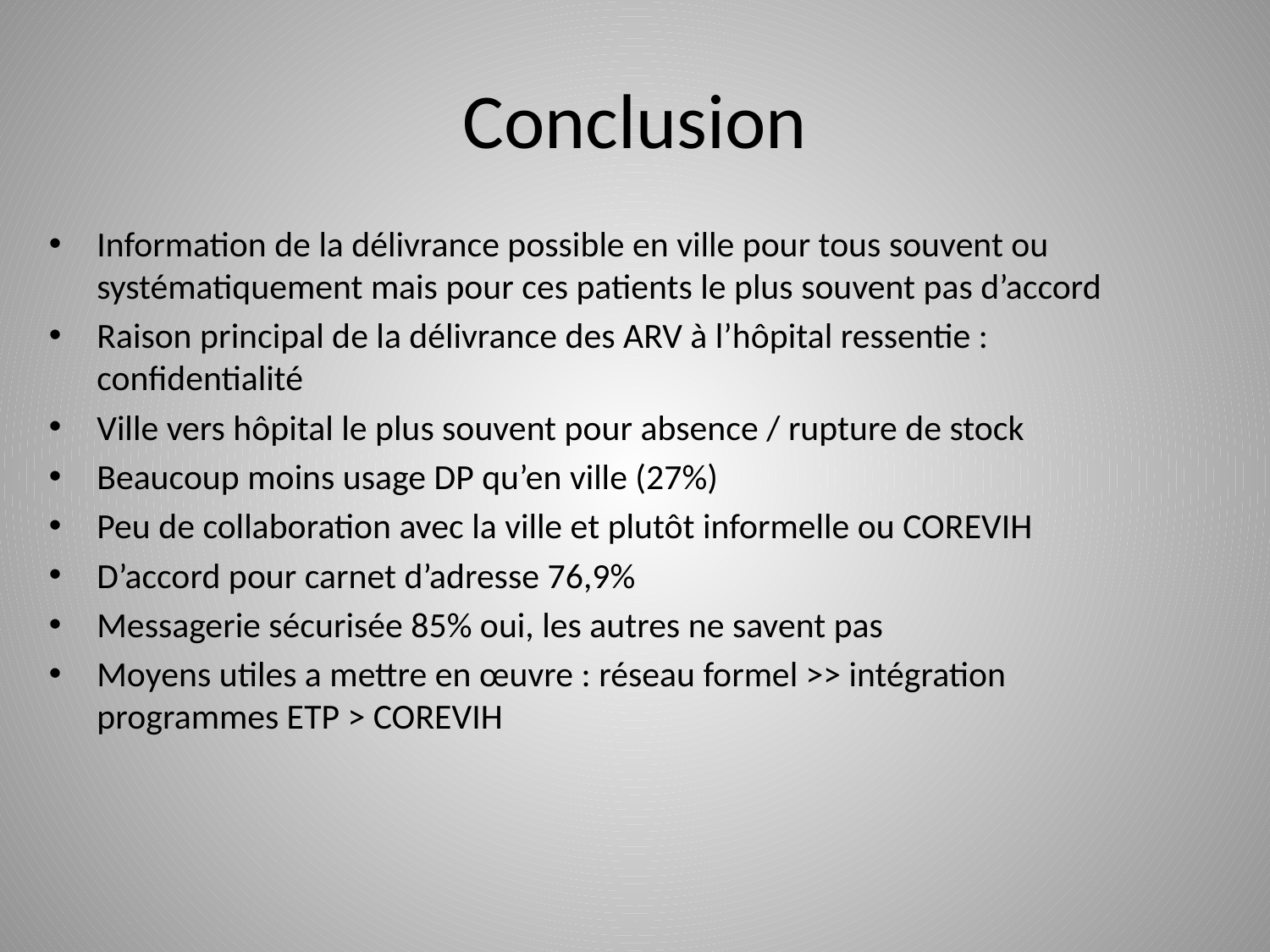

# Conclusion
Information de la délivrance possible en ville pour tous souvent ou systématiquement mais pour ces patients le plus souvent pas d’accord
Raison principal de la délivrance des ARV à l’hôpital ressentie : confidentialité
Ville vers hôpital le plus souvent pour absence / rupture de stock
Beaucoup moins usage DP qu’en ville (27%)
Peu de collaboration avec la ville et plutôt informelle ou COREVIH
D’accord pour carnet d’adresse 76,9%
Messagerie sécurisée 85% oui, les autres ne savent pas
Moyens utiles a mettre en œuvre : réseau formel >> intégration programmes ETP > COREVIH